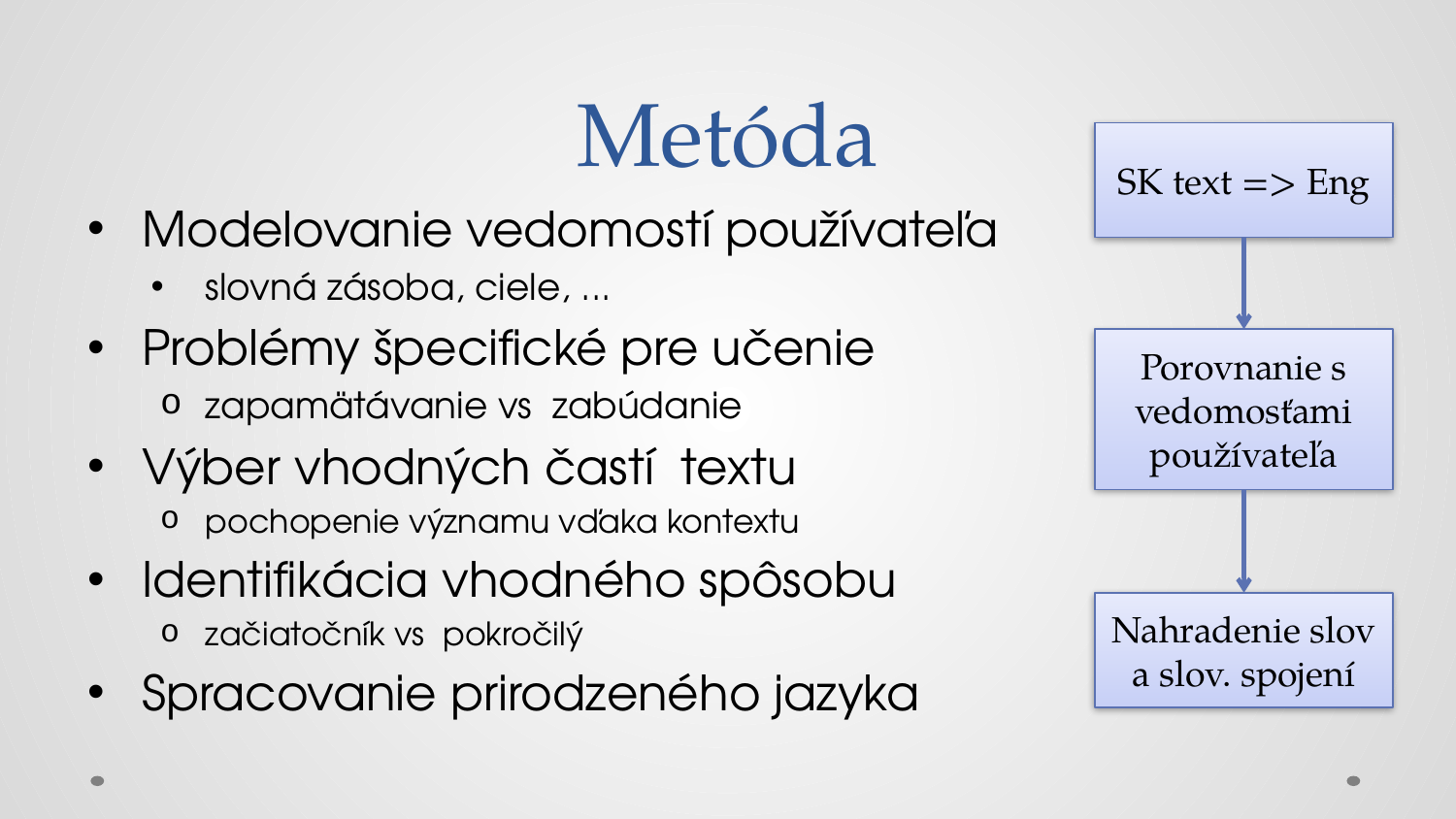

# Metóda
SK text => Eng
Modelovanie vedomostí používateľa
slovná zásoba, ciele, ...
Problémy špecifické pre učenie
zapamätávanie vs  zabúdanie
Výber vhodných častí  textu
pochopenie významu vďaka kontextu
Identifikácia vhodného spôsobu
začiatočník vs  pokročilý
Spracovanie prirodzeného jazyka

Porovnanie s vedomosťami používateľa
Nahradenie slov a slov. spojení